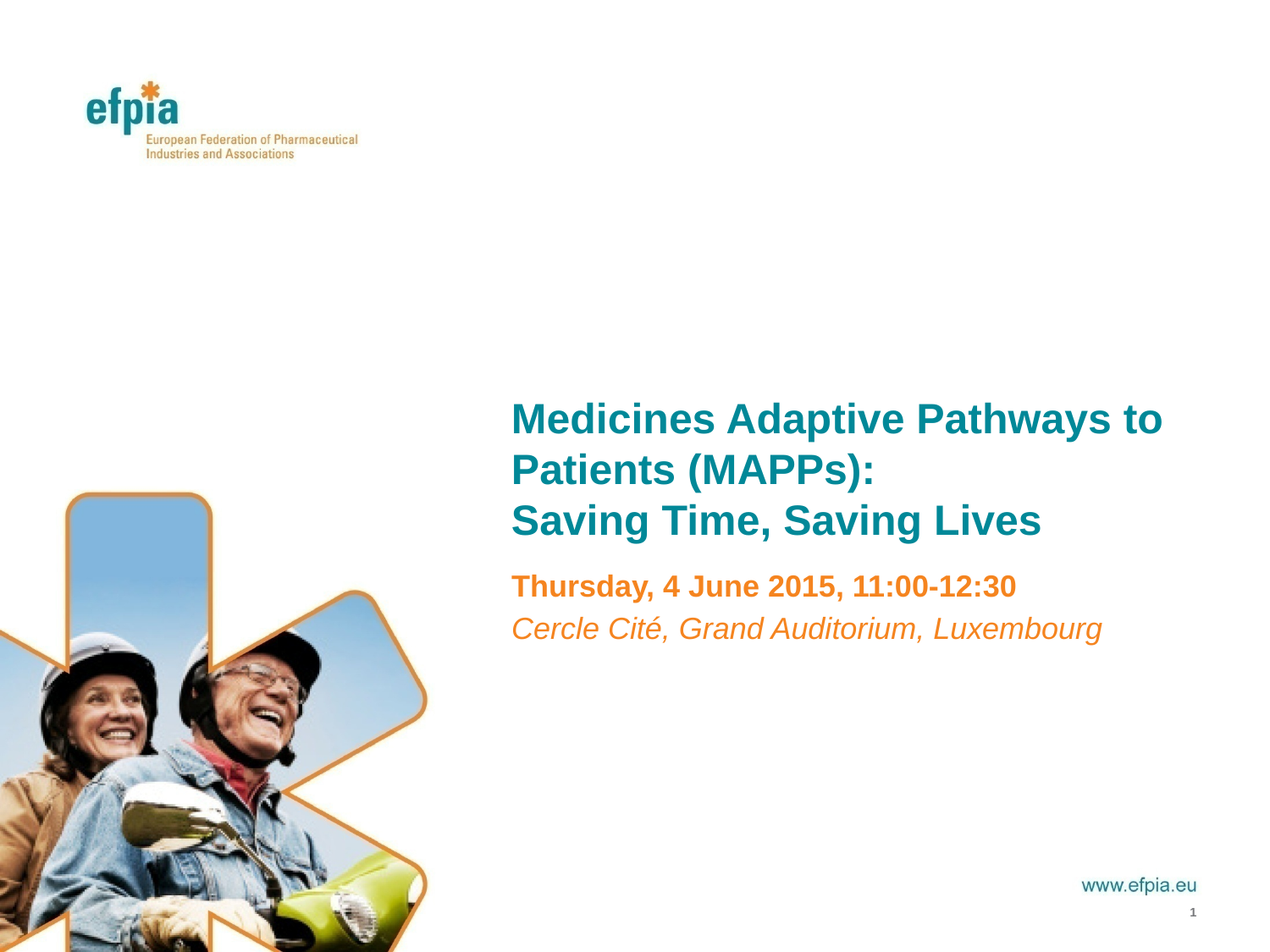

# Medicines Adaptive Pathways to Patients (MAPPs): Saving Time, Saving Lives
Thursday, 4 June 2015, 11:00-12:30
Cercle Cité, Grand Auditorium, Luxembourg
1